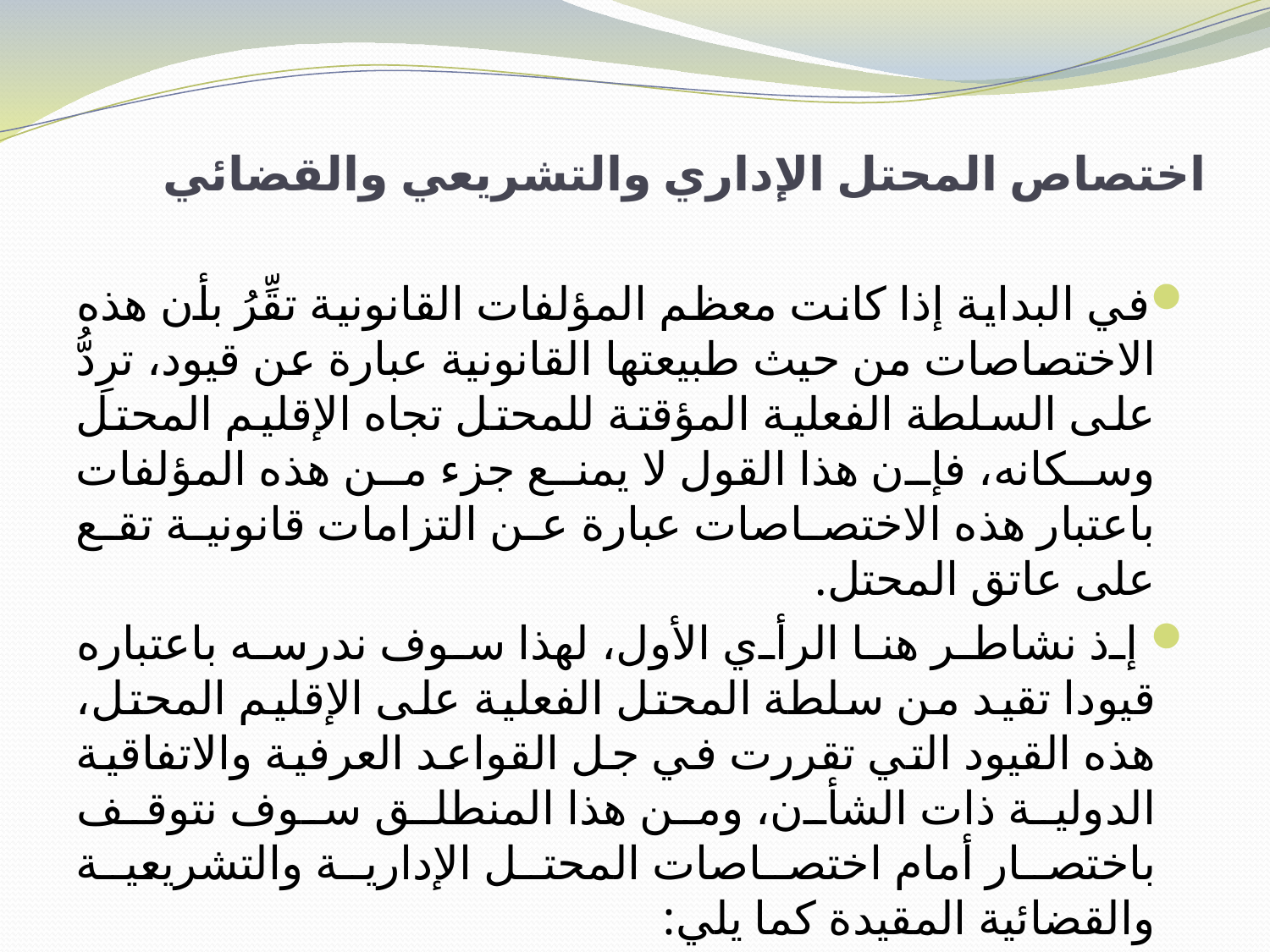

# اختصاص المحتل الإداري والتشريعي والقضائي
في البداية إذا كانت معظم المؤلفات القانونية تقِّرُ بأن هذه الاختصاصات من حيث طبيعتها القانونية عبارة عن قيود، ترِدُّ على السلطة الفعلية المؤقتة للمحتل تجاه الإقليم المحتل وسكانه، فإن هذا القول لا يمنع جزء من هذه المؤلفات باعتبار هذه الاختصاصات عبارة عن التزامات قانونية تقع على عاتق المحتل.
 إذ نشاطر هنا الرأي الأول، لهذا سوف ندرسه باعتباره قيودا تقيد من سلطة المحتل الفعلية على الإقليم المحتل، هذه القيود التي تقررت في جل القواعد العرفية والاتفاقية الدولية ذات الشأن، ومن هذا المنطلق سوف نتوقف باختصار أمام اختصاصات المحتل الإدارية والتشريعية والقضائية المقيدة كما يلي: